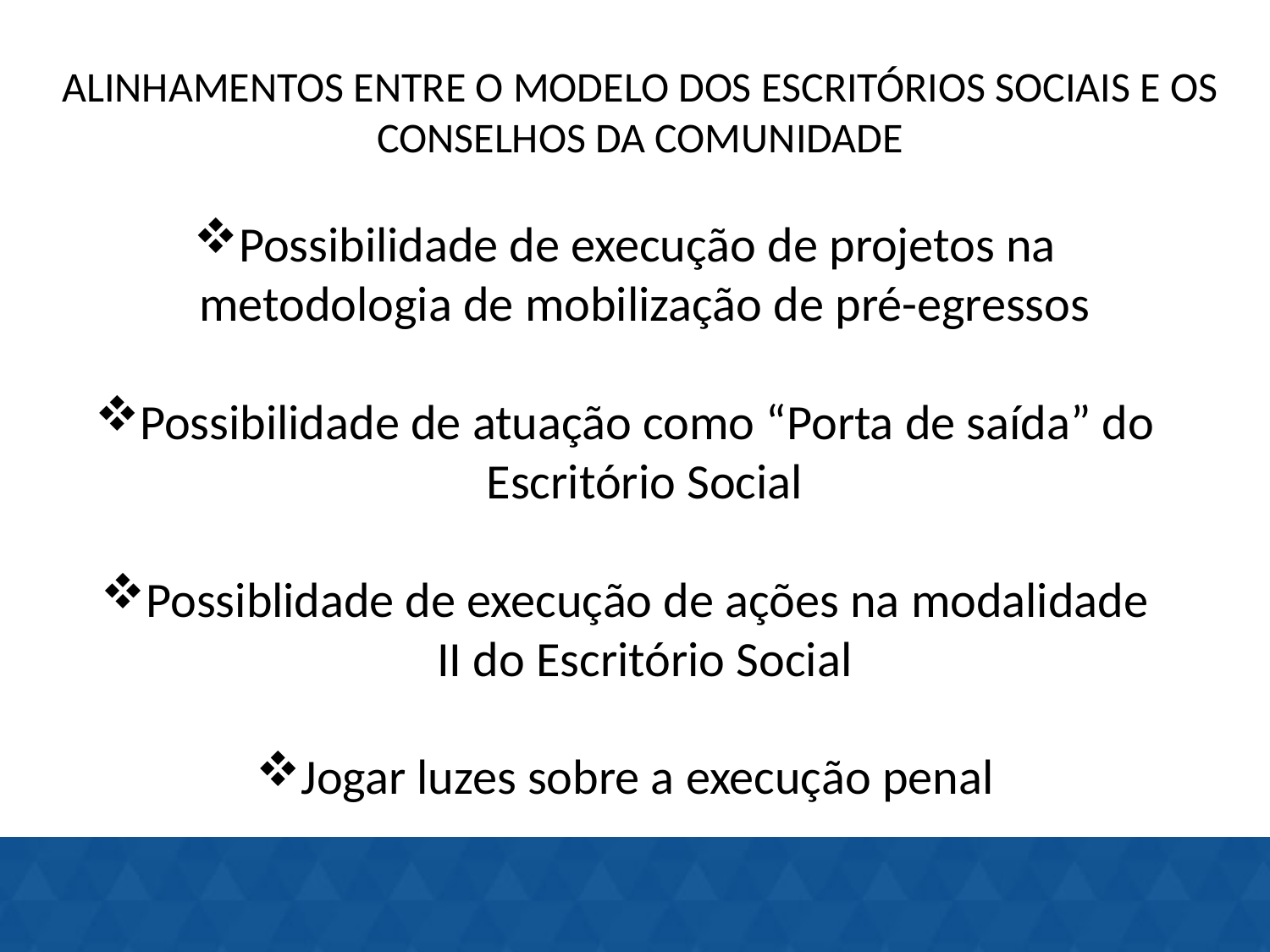

ALINHAMENTOS ENTRE O MODELO DOS ESCRITÓRIOS SOCIAIS E OS CONSELHOS DA COMUNIDADE
Possibilidade de execução de projetos na metodologia de mobilização de pré-egressos

Possibilidade de atuação como “Porta de saída” do Escritório Social

Possiblidade de execução de ações na modalidade II do Escritório Social

Jogar luzes sobre a execução penal